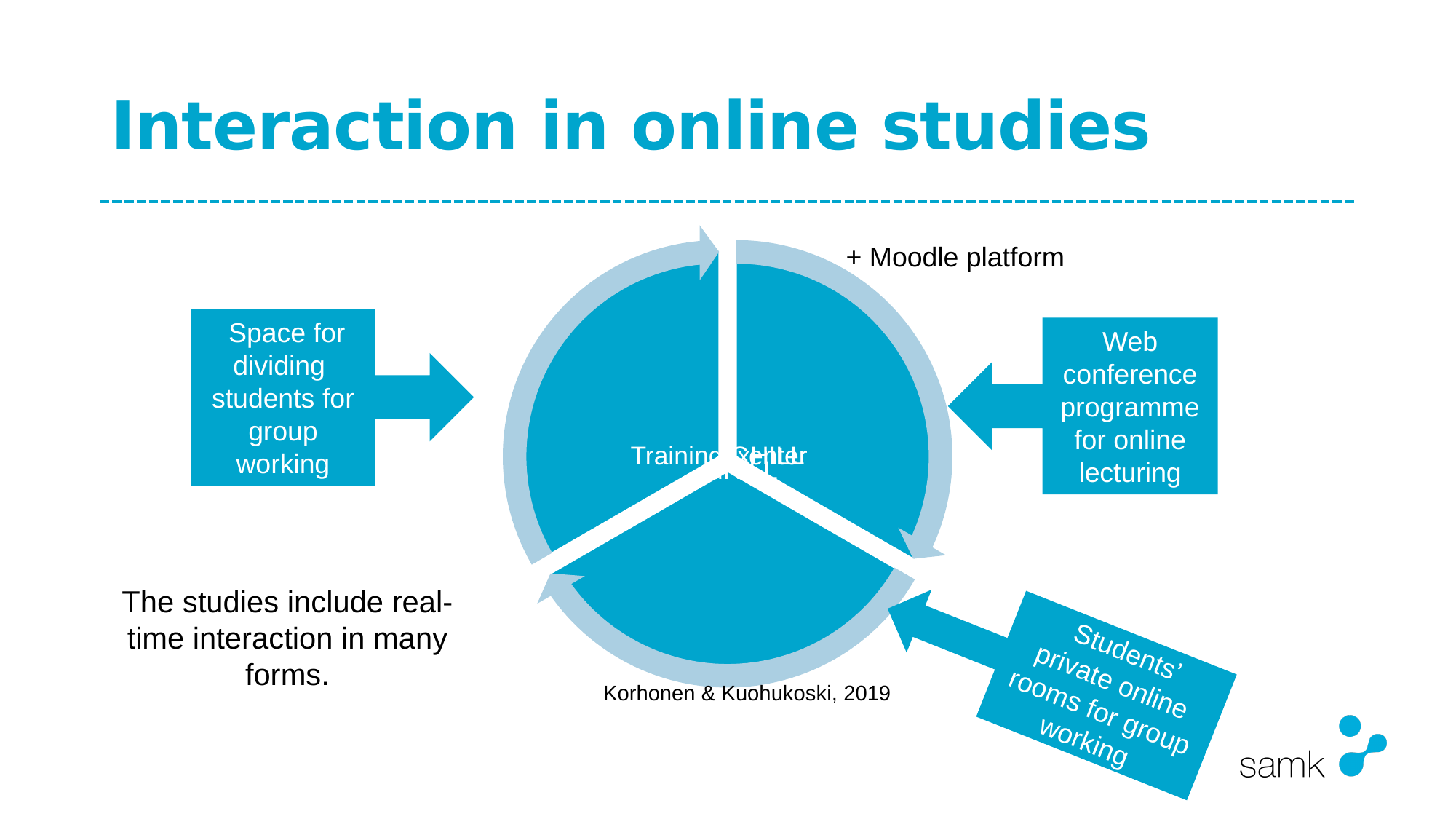

# Interaction in online studies
WebExHILL
EduHILL
Training Center
+ Moodle platform
 Space for dividing  students for group working
Web conference programme for online lecturing
The studies include real-time interaction in many forms.
 Students’ private online rooms for group working
Korhonen & Kuohukoski, 2019